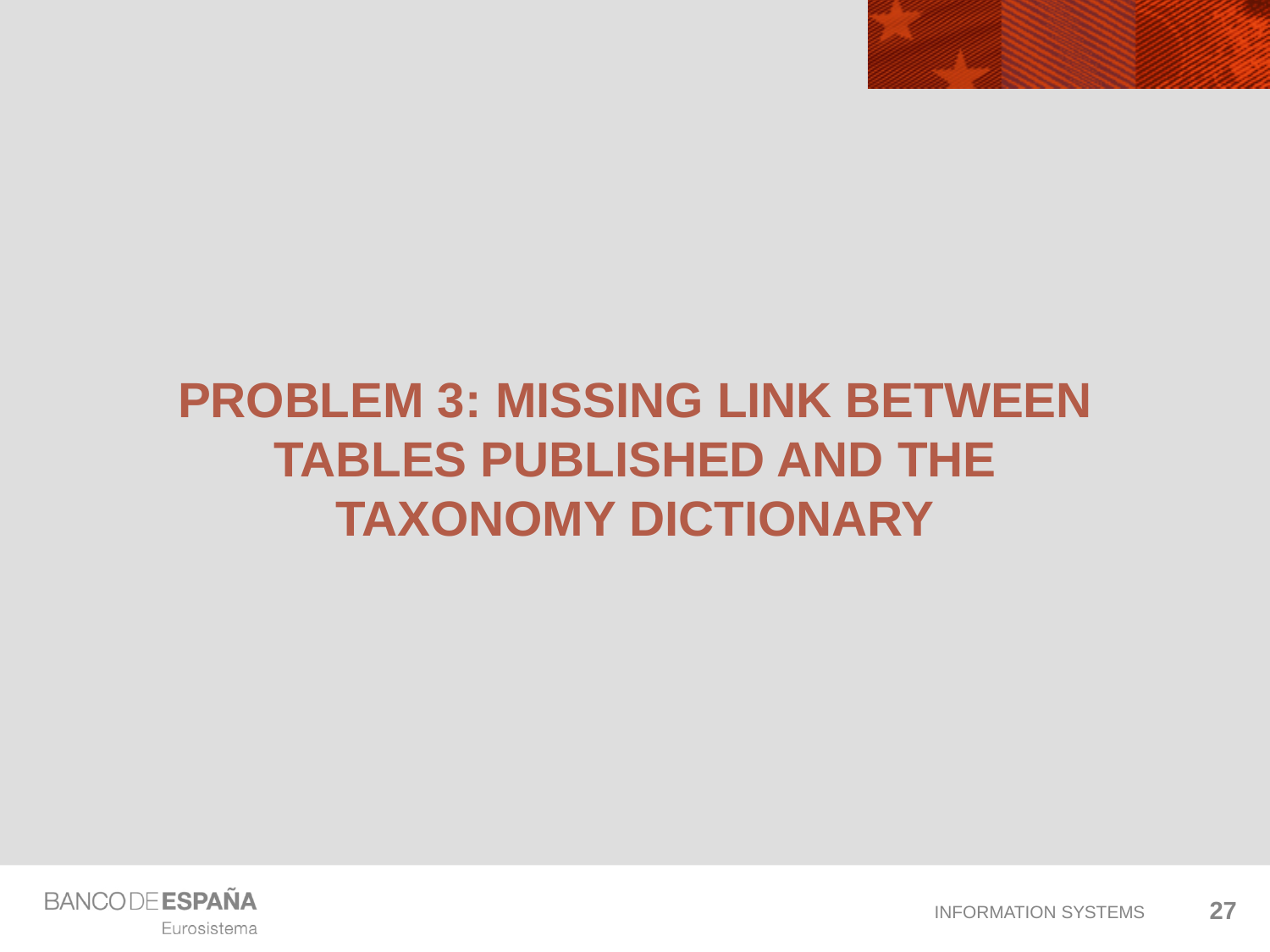

# Problem 3: missing link between tables published and the taxonomy DICTIONARY
27